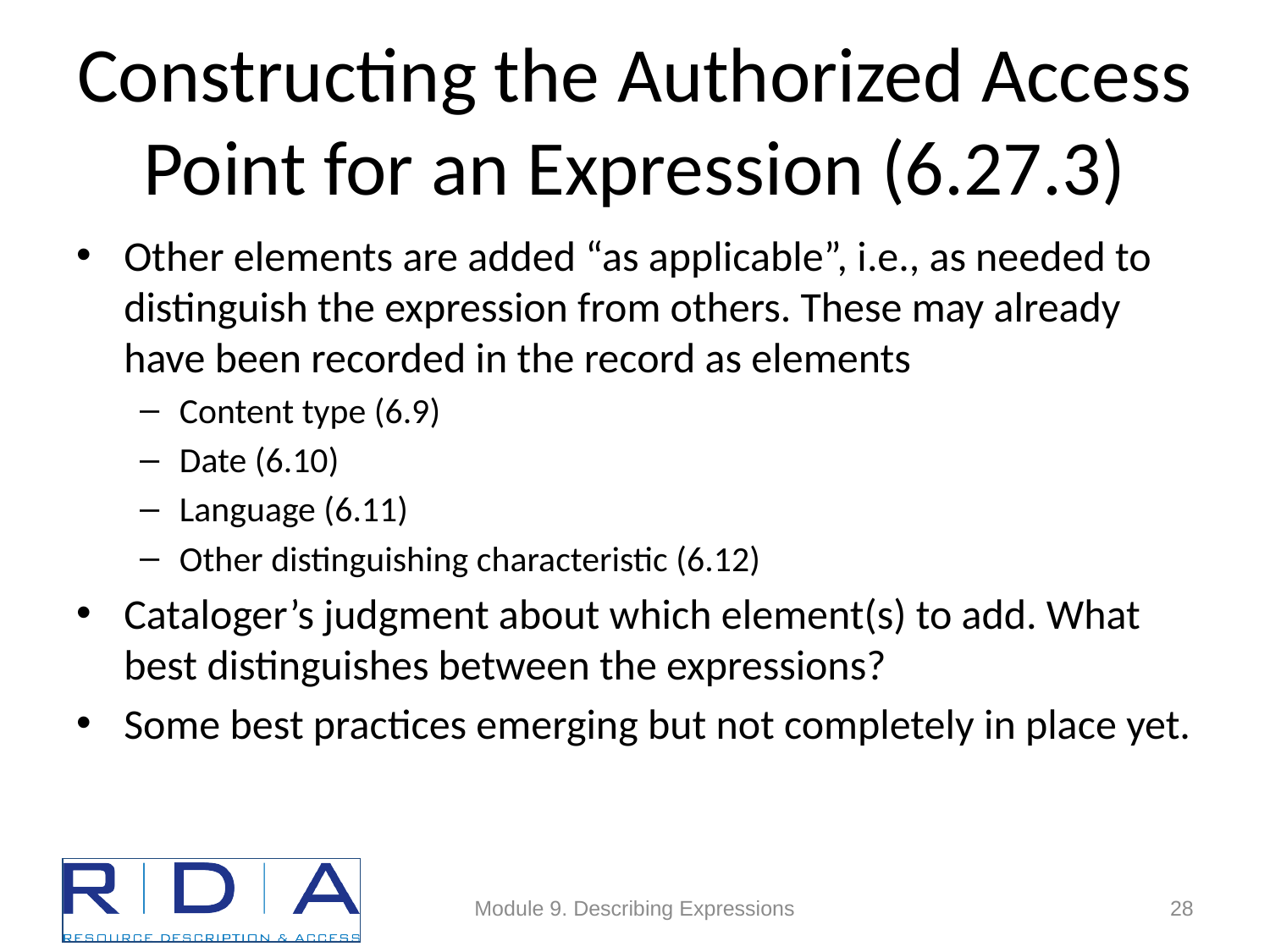

# Constructing the Authorized Access Point for an Expression (6.27.3)
Other elements are added “as applicable”, i.e., as needed to distinguish the expression from others. These may already have been recorded in the record as elements
Content type (6.9)
Date (6.10)
Language (6.11)
Other distinguishing characteristic (6.12)
Cataloger’s judgment about which element(s) to add. What best distinguishes between the expressions?
Some best practices emerging but not completely in place yet.
Module 9. Describing Expressions
28